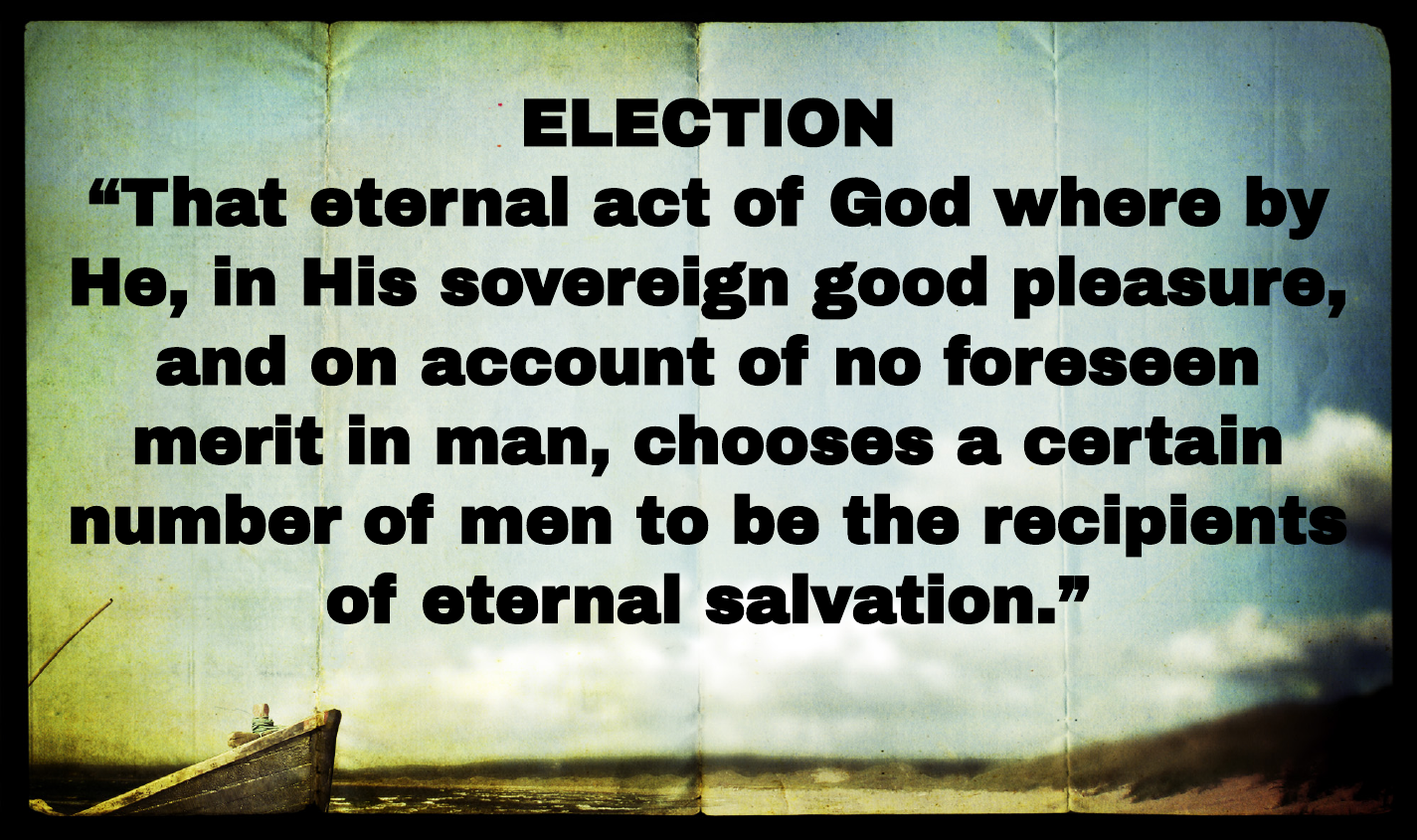

Election
“That eternal act of God where by He, in His sovereign good pleasure, and on account of no foreseen merit in man, chooses a certain number of men to be the recipients of eternal salvation.”